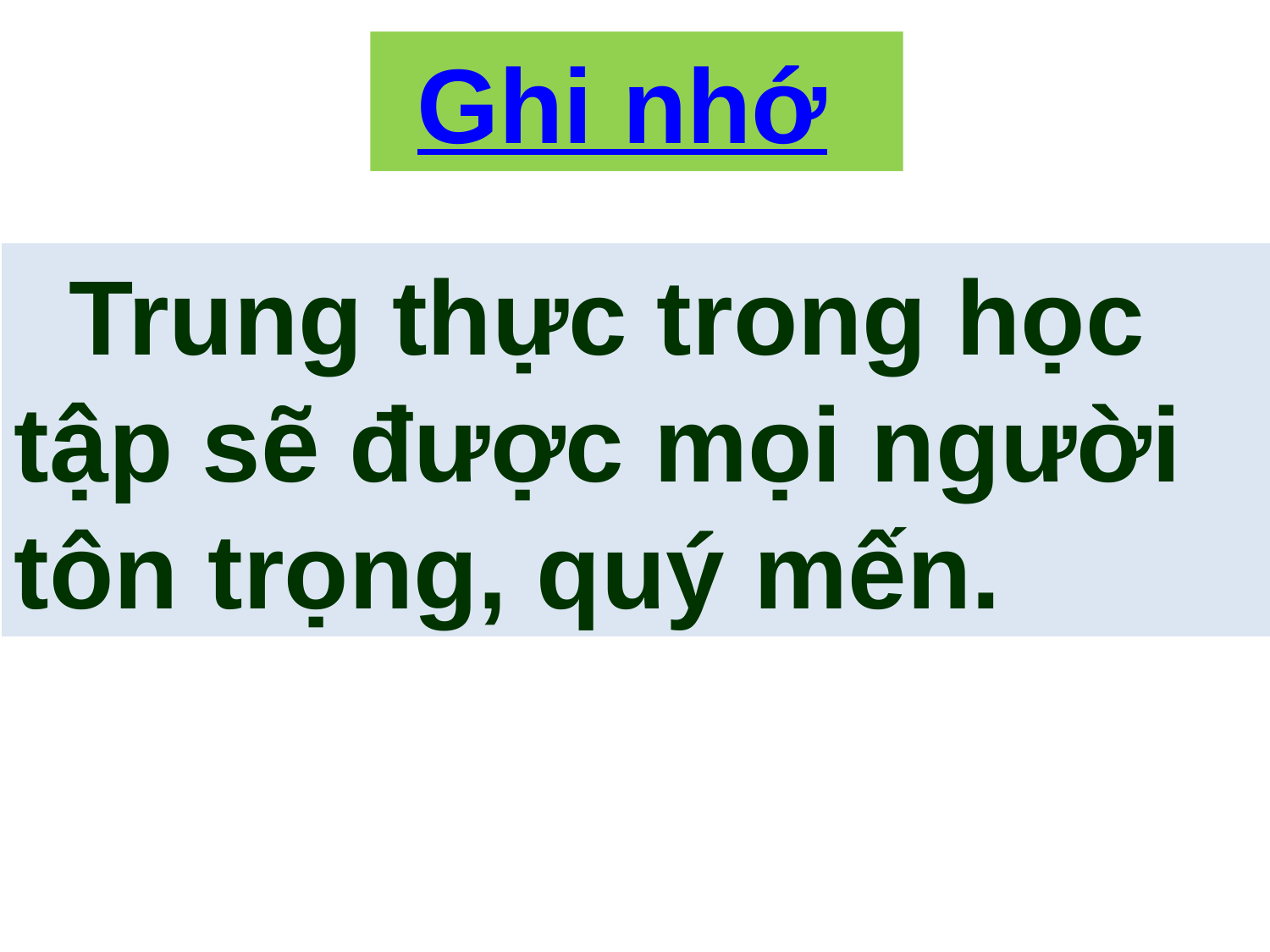

Ghi nhớ
    Trung thực trong học tập sẽ được mọi người tôn trọng, quý mến.